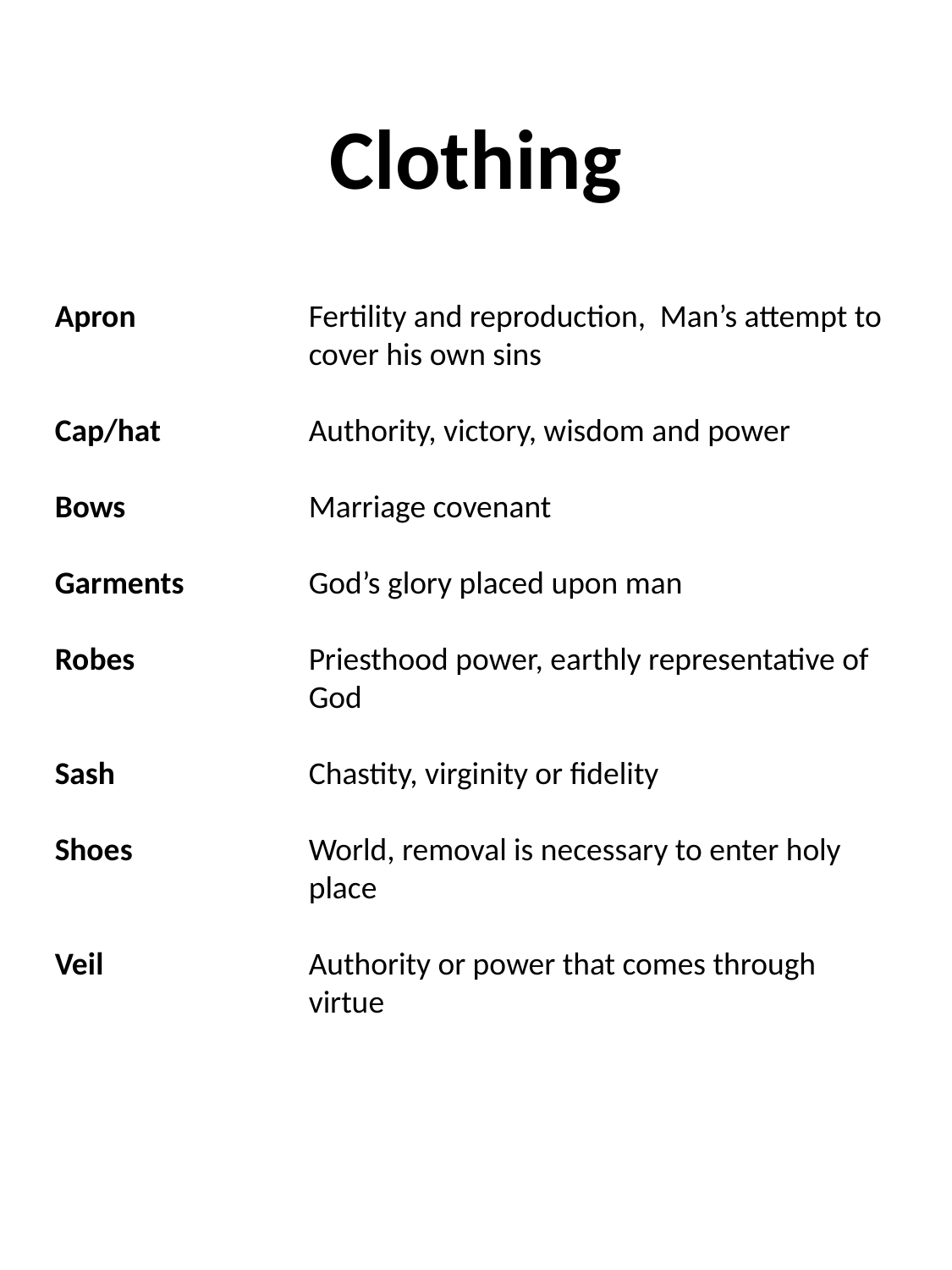

Clothing
Apron		Fertility and reproduction,  Man’s attempt to 		cover his own sins

Cap/hat		Authority, victory, wisdom and power

Bows		Marriage covenant

Garments	God’s glory placed upon man

Robes		Priesthood power, earthly representative of 		God

Sash		Chastity, virginity or fidelity

Shoes		World, removal is necessary to enter holy 		place

Veil		Authority or power that comes through 		virtue